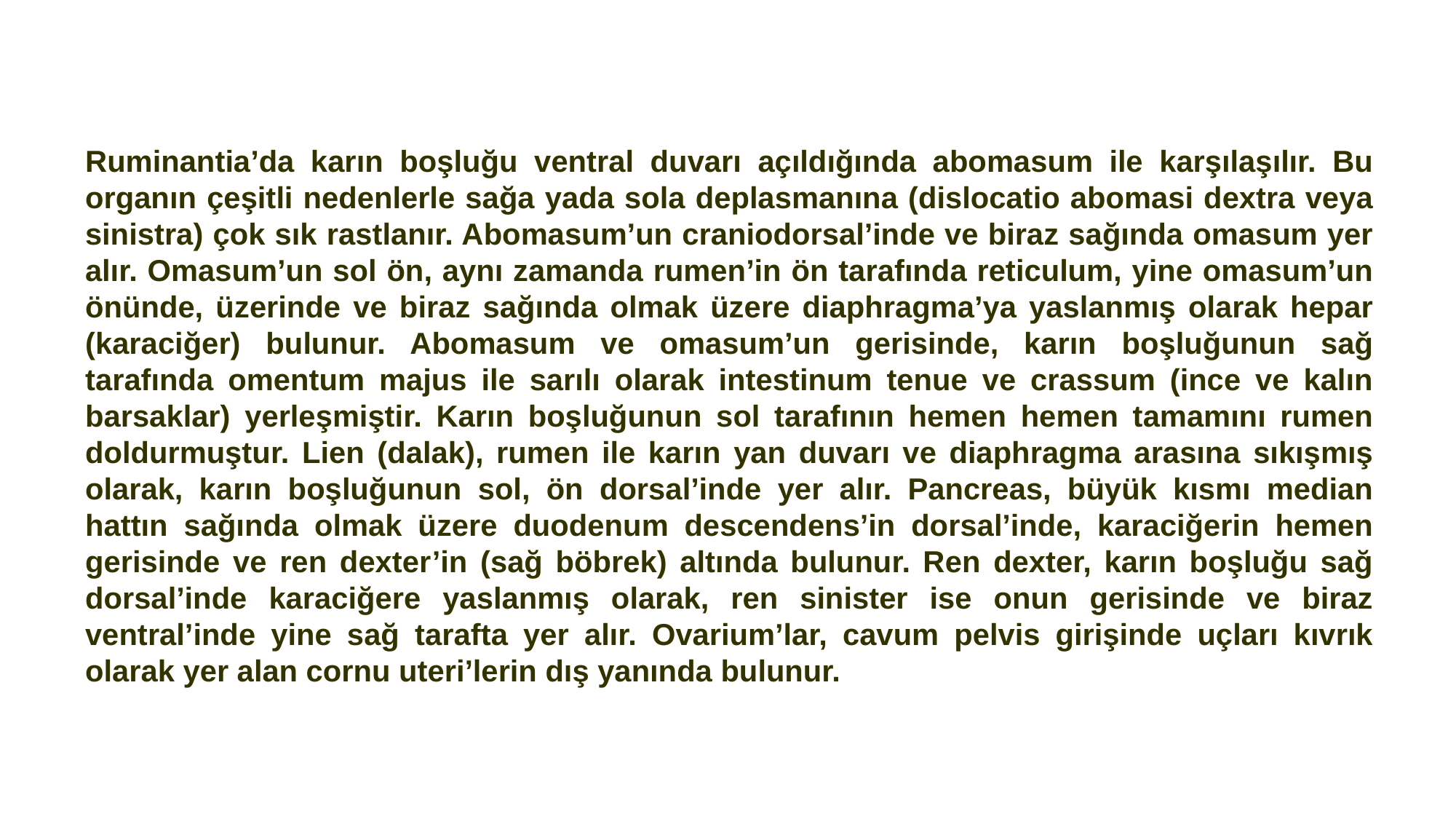

Ruminantia’da karın boşluğu ventral duvarı açıldığında abomasum ile karşılaşılır. Bu organın çeşitli nedenlerle sağa yada sola deplasmanına (dislocatio abomasi dextra veya sinistra) çok sık rastlanır. Abomasum’un craniodorsal’inde ve biraz sağında omasum yer alır. Omasum’un sol ön, aynı zamanda rumen’in ön tarafında reticulum, yine omasum’un önünde, üzerinde ve biraz sağında olmak üzere diaphragma’ya yaslanmış olarak hepar (karaciğer) bulunur. Abomasum ve omasum’un gerisinde, karın boşluğunun sağ tarafında omentum majus ile sarılı olarak intestinum tenue ve crassum (ince ve kalın barsaklar) yerleşmiştir. Karın boşluğunun sol tarafının hemen hemen tamamını rumen doldurmuştur. Lien (dalak), rumen ile karın yan duvarı ve diaphragma arasına sıkışmış olarak, karın boşluğunun sol, ön dorsal’inde yer alır. Pancreas, büyük kısmı median hattın sağında olmak üzere duodenum descendens’in dorsal’inde, karaciğerin hemen gerisinde ve ren dexter’in (sağ böbrek) altında bulunur. Ren dexter, karın boşluğu sağ dorsal’inde karaciğere yaslanmış olarak, ren sinister ise onun gerisinde ve biraz ventral’inde yine sağ tarafta yer alır. Ovarium’lar, cavum pelvis girişinde uçları kıvrık olarak yer alan cornu uteri’lerin dış yanında bulunur.